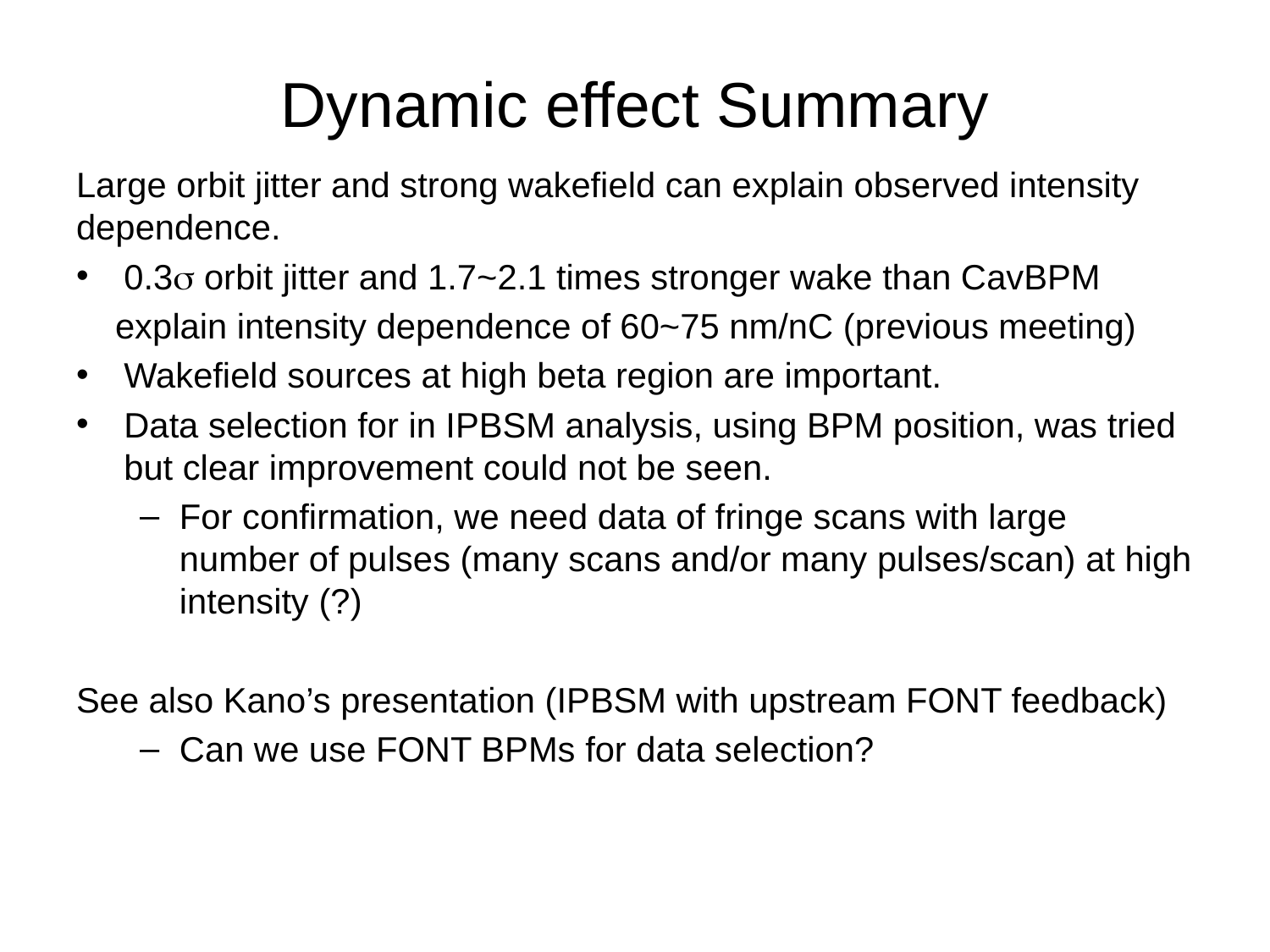

# Dynamic effect Summary
Large orbit jitter and strong wakefield can explain observed intensity dependence.
0.3σ orbit jitter and 1.7~2.1 times stronger wake than CavBPM
    explain intensity dependence of 60~75 nm/nC (previous meeting)
Wakefield sources at high beta region are important.
Data selection for in IPBSM analysis, using BPM position, was tried but clear improvement could not be seen.
For confirmation, we need data of fringe scans with large number of pulses (many scans and/or many pulses/scan) at high intensity (?)

See also Kano’s presentation (IPBSM with upstream FONT feedback)
Can we use FONT BPMs for data selection?